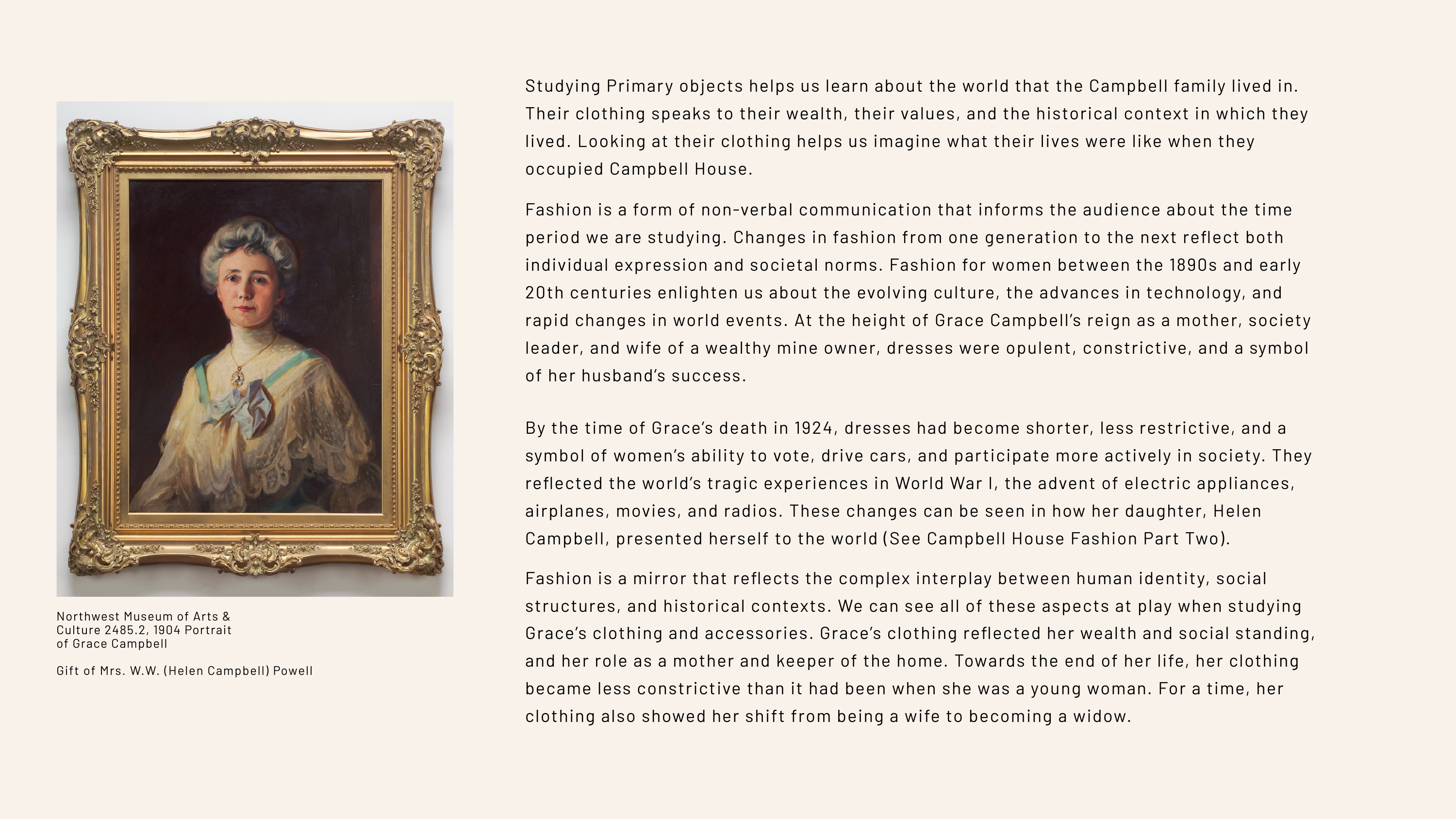

Studying Primary objects helps us learn about the world that the Campbell family lived in. Their clothing speaks to their wealth, their values, and the historical context in which they lived. Looking at their clothing helps us imagine what their lives were like when they occupied Campbell House.

Fashion is a form of non-verbal communication that informs the audience about the time period we are studying. Changes in fashion from one generation to the next reflect both individual expression and societal norms. Fashion for women between the 1890s and early 20th centuries enlighten us about the evolving culture, the advances in technology, and rapid changes in world events. At the height of Grace Campbell’s reign as a mother, society leader, and wife of a wealthy mine owner, dresses were opulent, constrictive, and a symbol of her husband’s success.
By the time of Grace’s death in 1924, dresses had become shorter, less restrictive, and a symbol of women’s ability to vote, drive cars, and participate more actively in society. They reflected the world’s tragic experiences in World War I, the advent of electric appliances, airplanes, movies, and radios. These changes can be seen in how her daughter, Helen Campbell, presented herself to the world (See Campbell House Fashion Part Two).
Fashion is a mirror that reflects the complex interplay between human identity, social structures, and historical contexts. We can see all of these aspects at play when studying Grace’s clothing and accessories. Grace’s clothing reflected her wealth and social standing, and her role as a mother and keeper of the home. Towards the end of her life, her clothing became less constrictive than it had been when she was a young woman. For a time, her clothing also showed her shift from being a wife to becoming a widow.
Northwest Museum of Arts & Culture 2485.2, 1904 Portrait of Grace Campbell
Gift of Mrs. W.W. (Helen Campbell) Powell